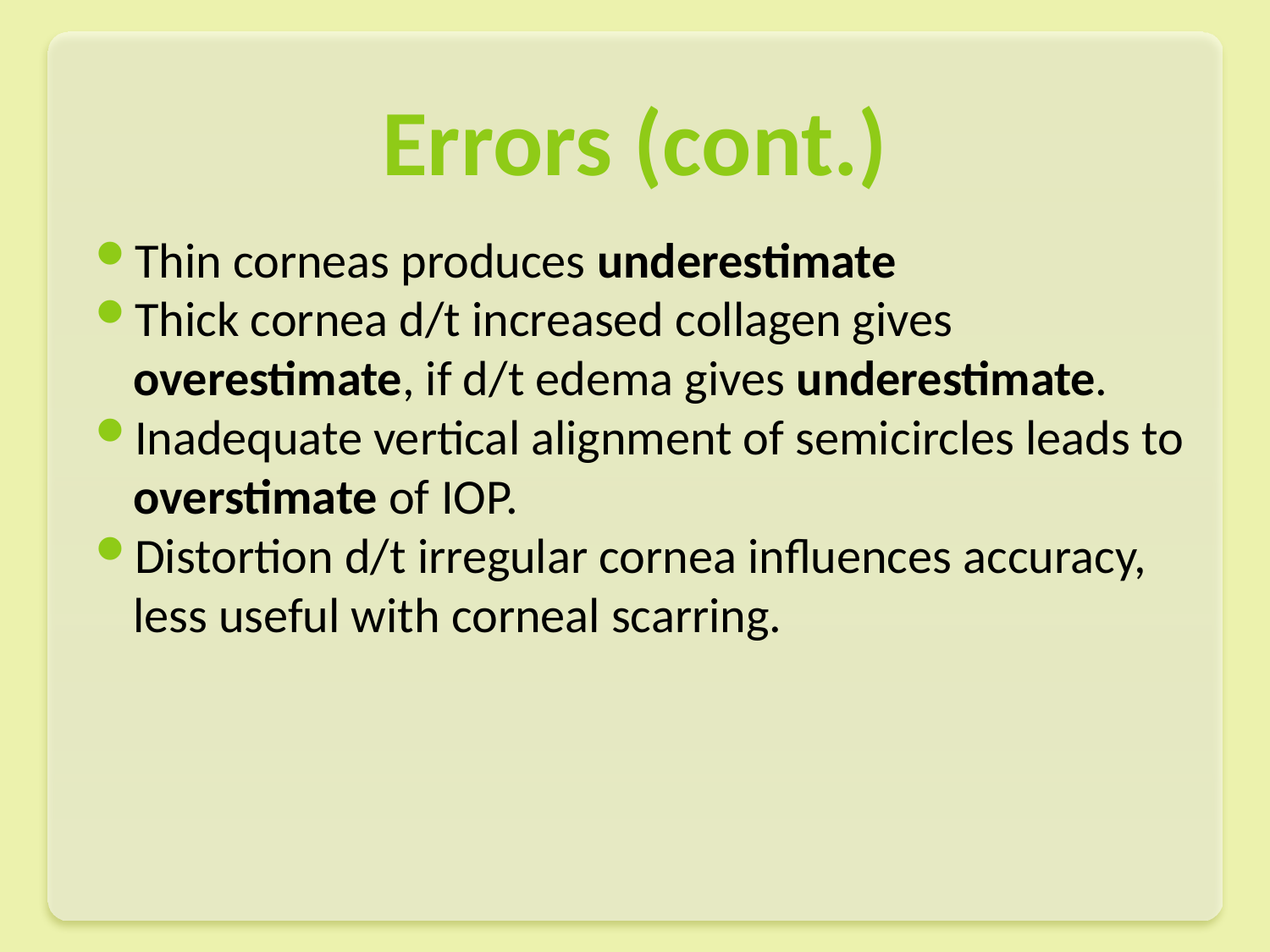

# Errors (cont.)
Thin corneas produces underestimate
Thick cornea d/t increased collagen gives overestimate, if d/t edema gives underestimate.
Inadequate vertical alignment of semicircles leads to overstimate of IOP.
Distortion d/t irregular cornea influences accuracy, less useful with corneal scarring.